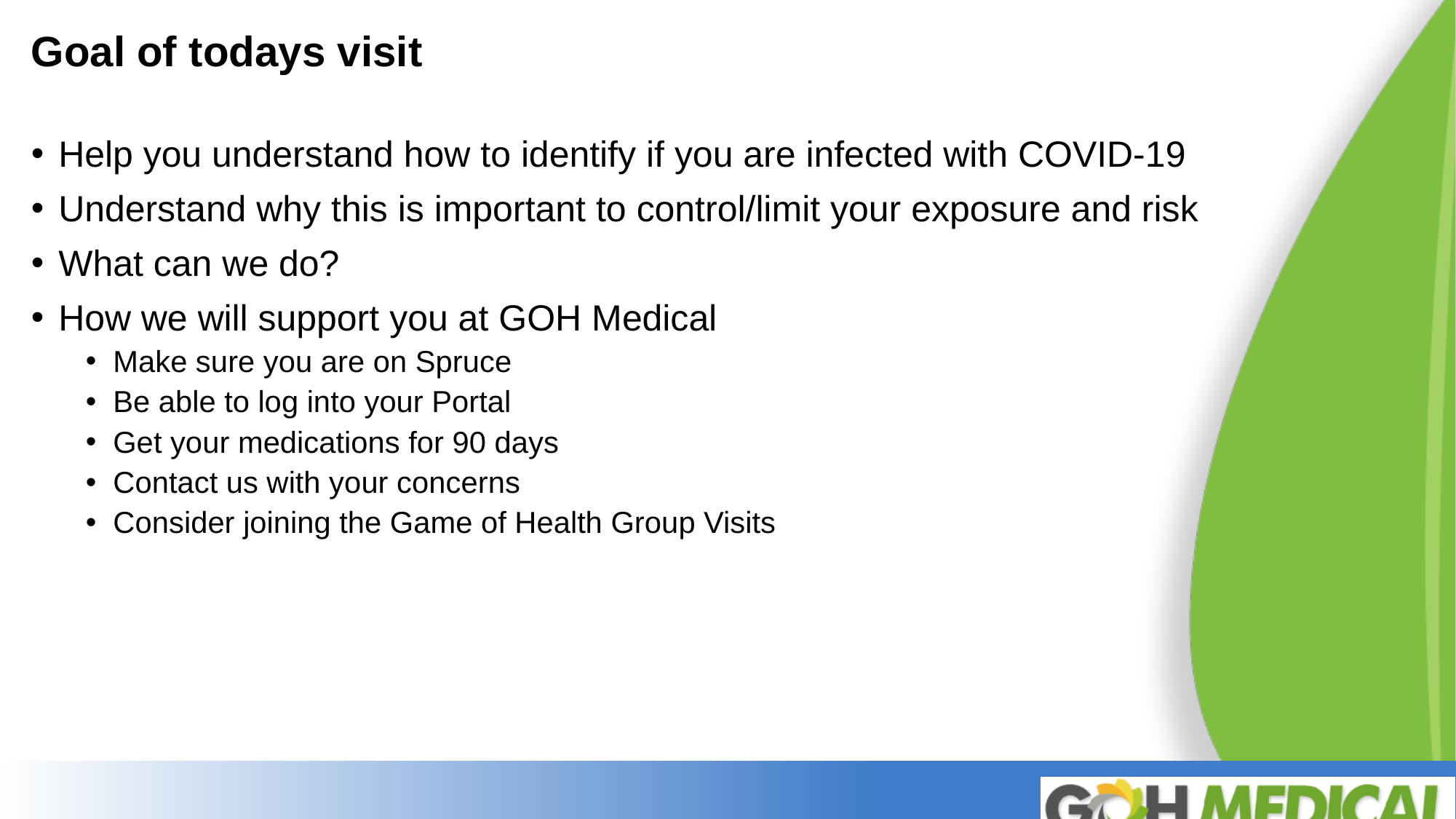

# Goal of todays visit
Help you understand how to identify if you are infected with COVID-19
Understand why this is important to control/limit your exposure and risk
What can we do?
How we will support you at GOH Medical
Make sure you are on Spruce
Be able to log into your Portal
Get your medications for 90 days
Contact us with your concerns
Consider joining the Game of Health Group Visits